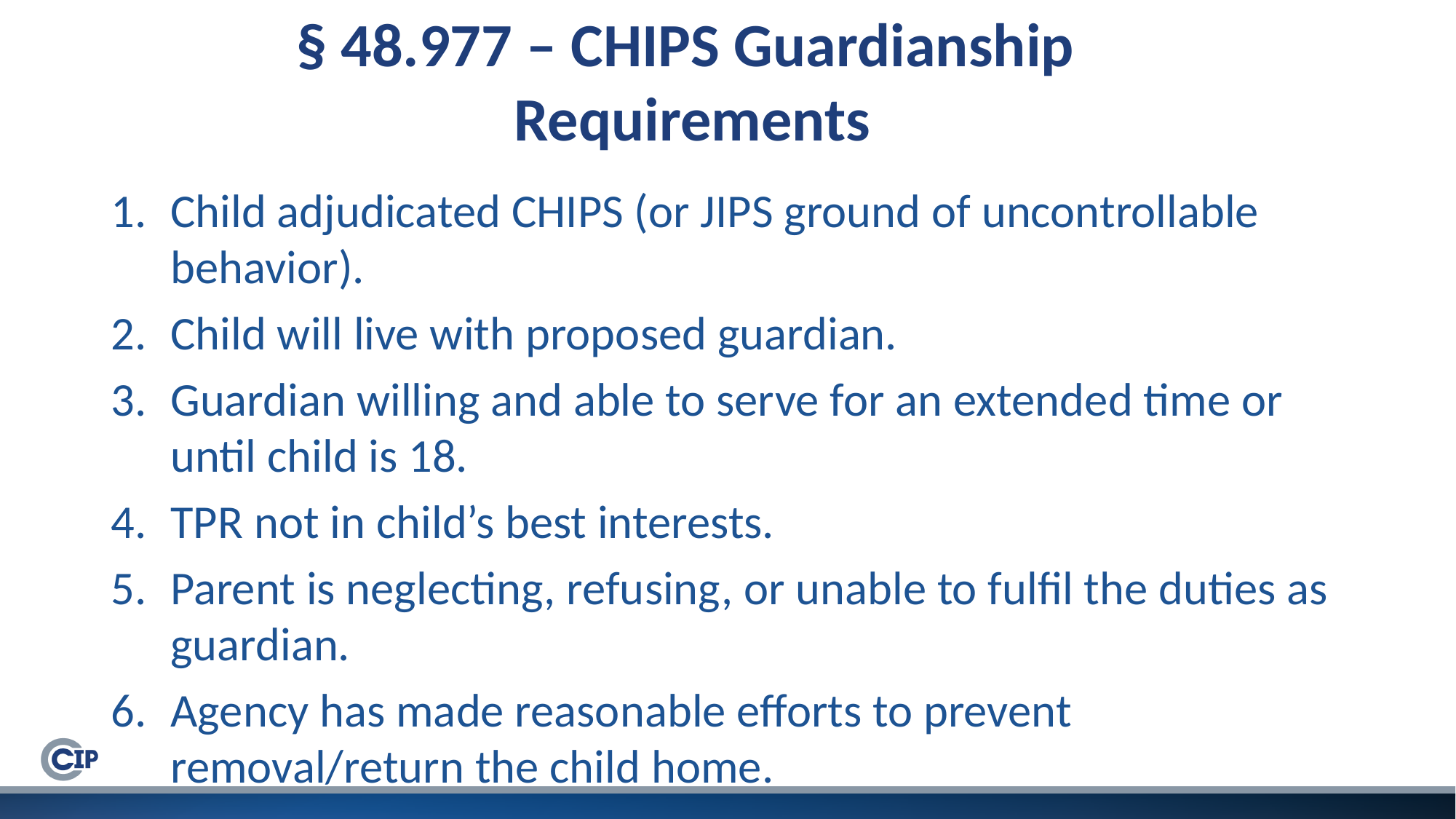

# § 48.977 – CHIPS Guardianship Requirements
Child adjudicated CHIPS (or JIPS ground of uncontrollable behavior).
Child will live with proposed guardian.
Guardian willing and able to serve for an extended time or until child is 18.
TPR not in child’s best interests.
Parent is neglecting, refusing, or unable to fulfil the duties as guardian.
Agency has made reasonable efforts to prevent removal/return the child home.